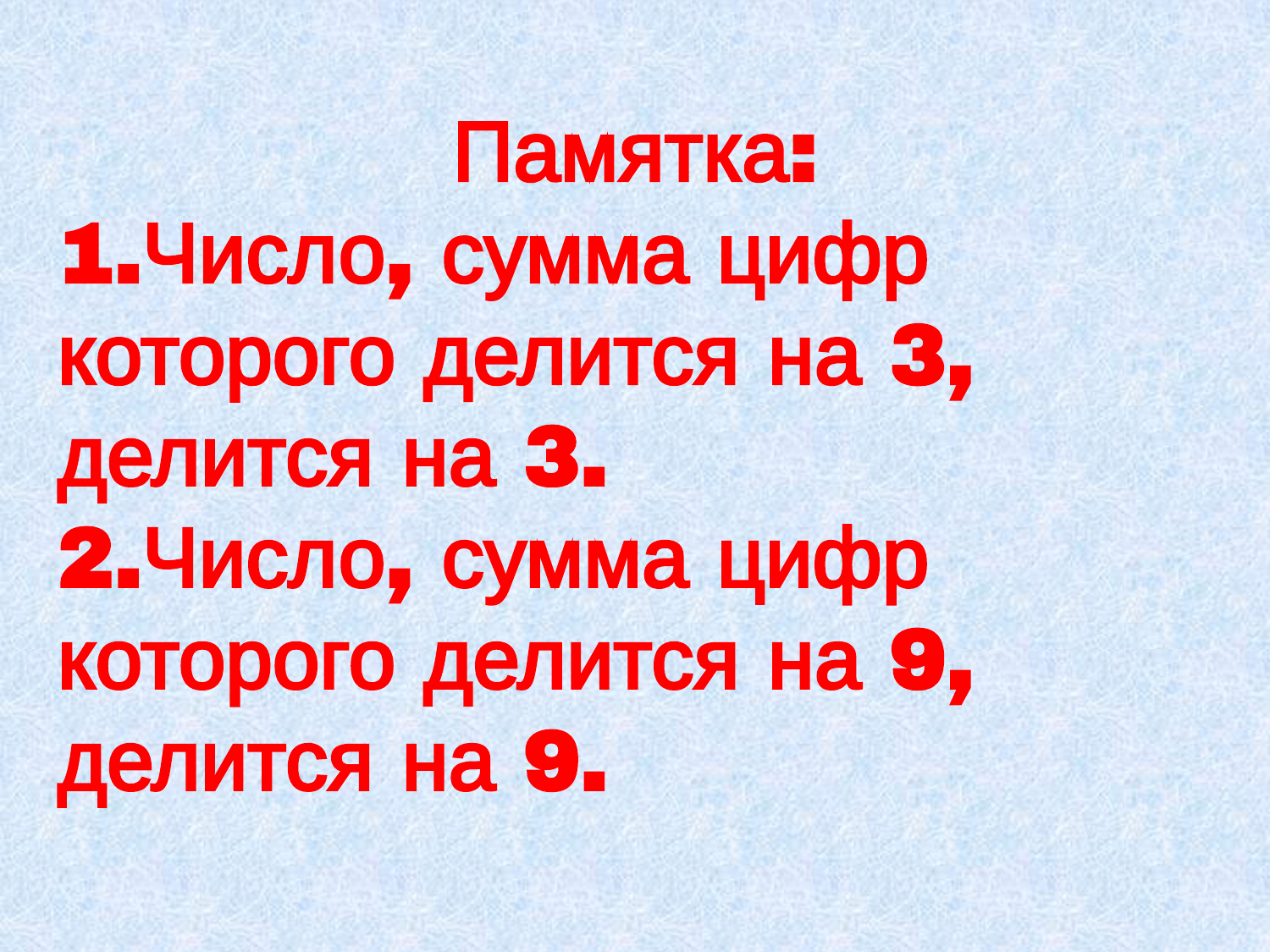

Памятка:
1.Число, сумма цифр которого делится на 3, делится на 3.
2.Число, сумма цифр которого делится на 9, делится на 9.